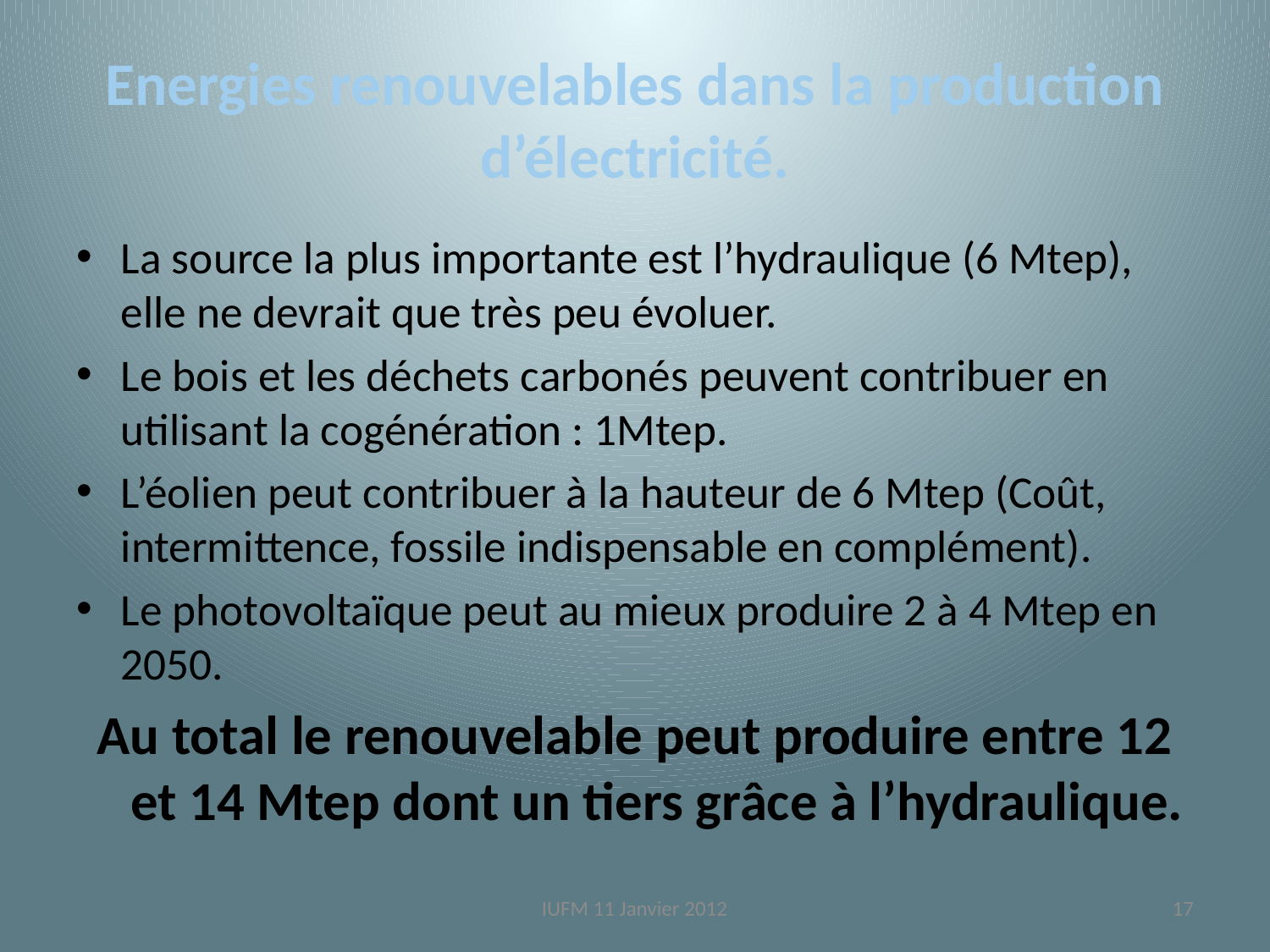

# Energies renouvelables dans la production d’électricité.
La source la plus importante est l’hydraulique (6 Mtep), elle ne devrait que très peu évoluer.
Le bois et les déchets carbonés peuvent contribuer en utilisant la cogénération : 1Mtep.
L’éolien peut contribuer à la hauteur de 6 Mtep (Coût, intermittence, fossile indispensable en complément).
Le photovoltaïque peut au mieux produire 2 à 4 Mtep en 2050.
Au total le renouvelable peut produire entre 12 et 14 Mtep dont un tiers grâce à l’hydraulique.

IUFM 11 Janvier 2012
17